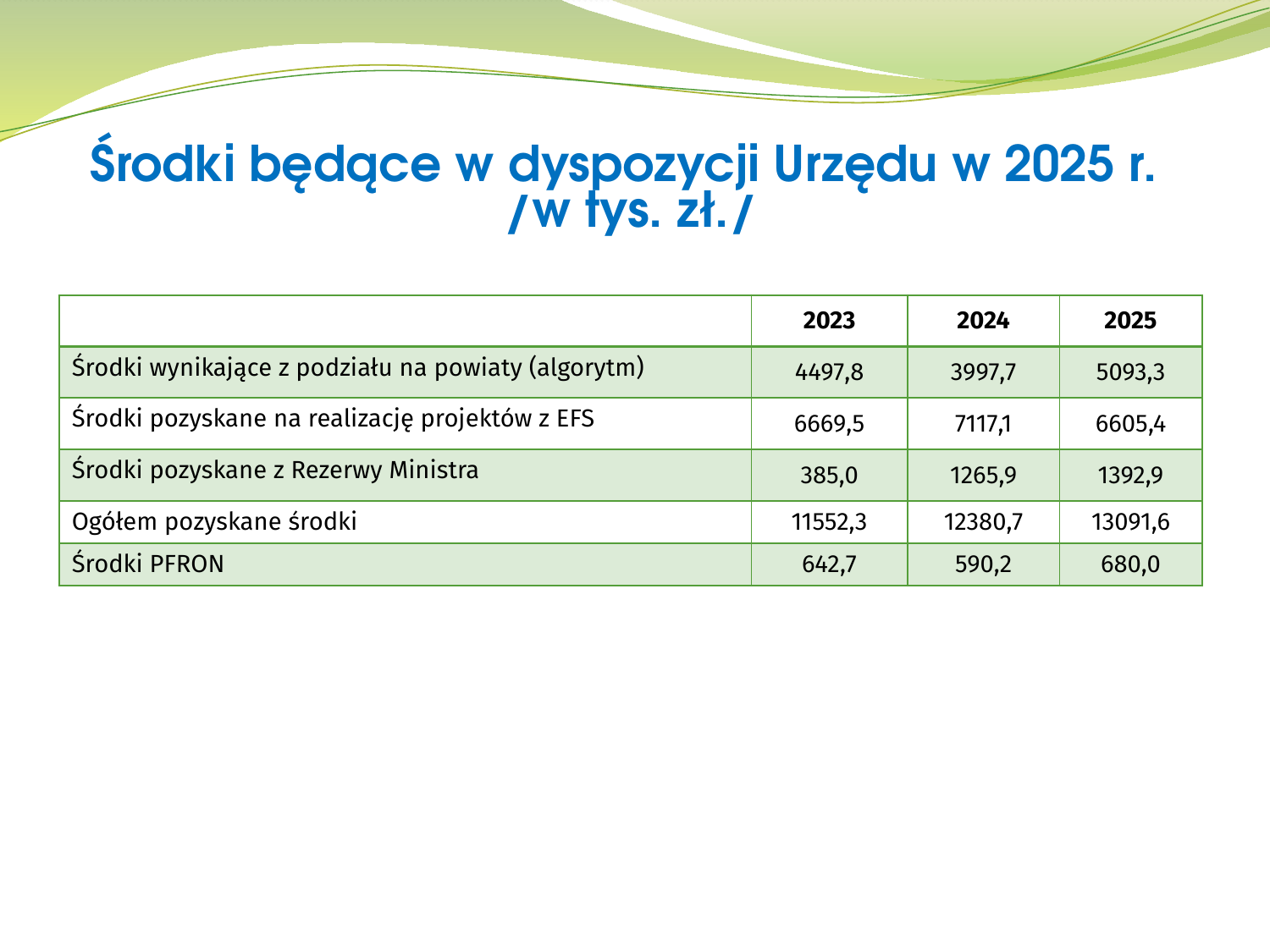

# Środki będące w dyspozycji Urzędu w 2025 r. /w tys. zł./
|  | 2023 | 2024 | 2025 |
| --- | --- | --- | --- |
| Środki wynikające z podziału na powiaty (algorytm) | 4497,8 | 3997,7 | 5093,3 |
| Środki pozyskane na realizację projektów z EFS | 6669,5 | 7117,1 | 6605,4 |
| Środki pozyskane z Rezerwy Ministra | 385,0 | 1265,9 | 1392,9 |
| Ogółem pozyskane środki | 11552,3 | 12380,7 | 13091,6 |
| Środki PFRON | 642,7 | 590,2 | 680,0 |